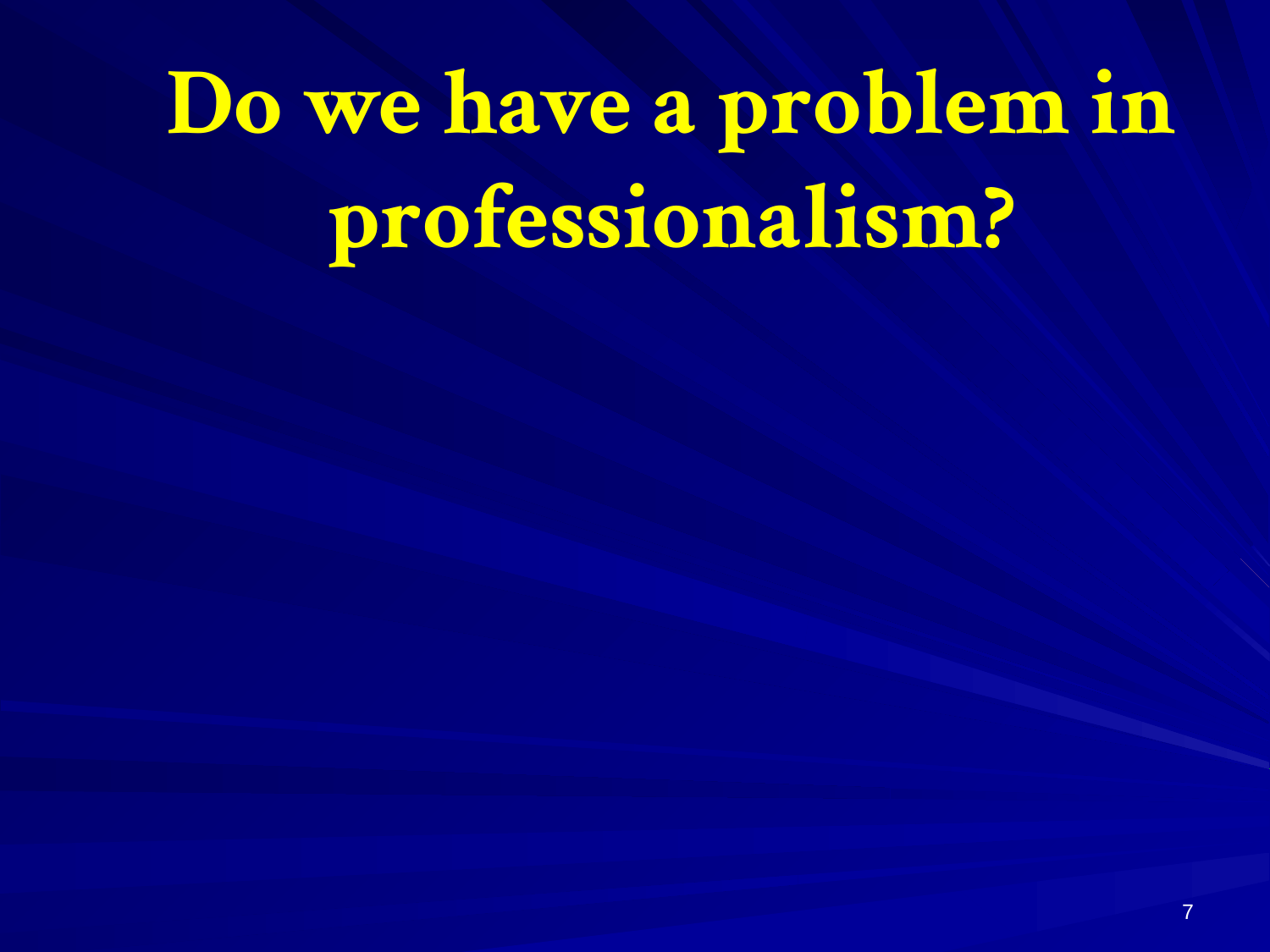

Do we have a problem in professionalism?
7